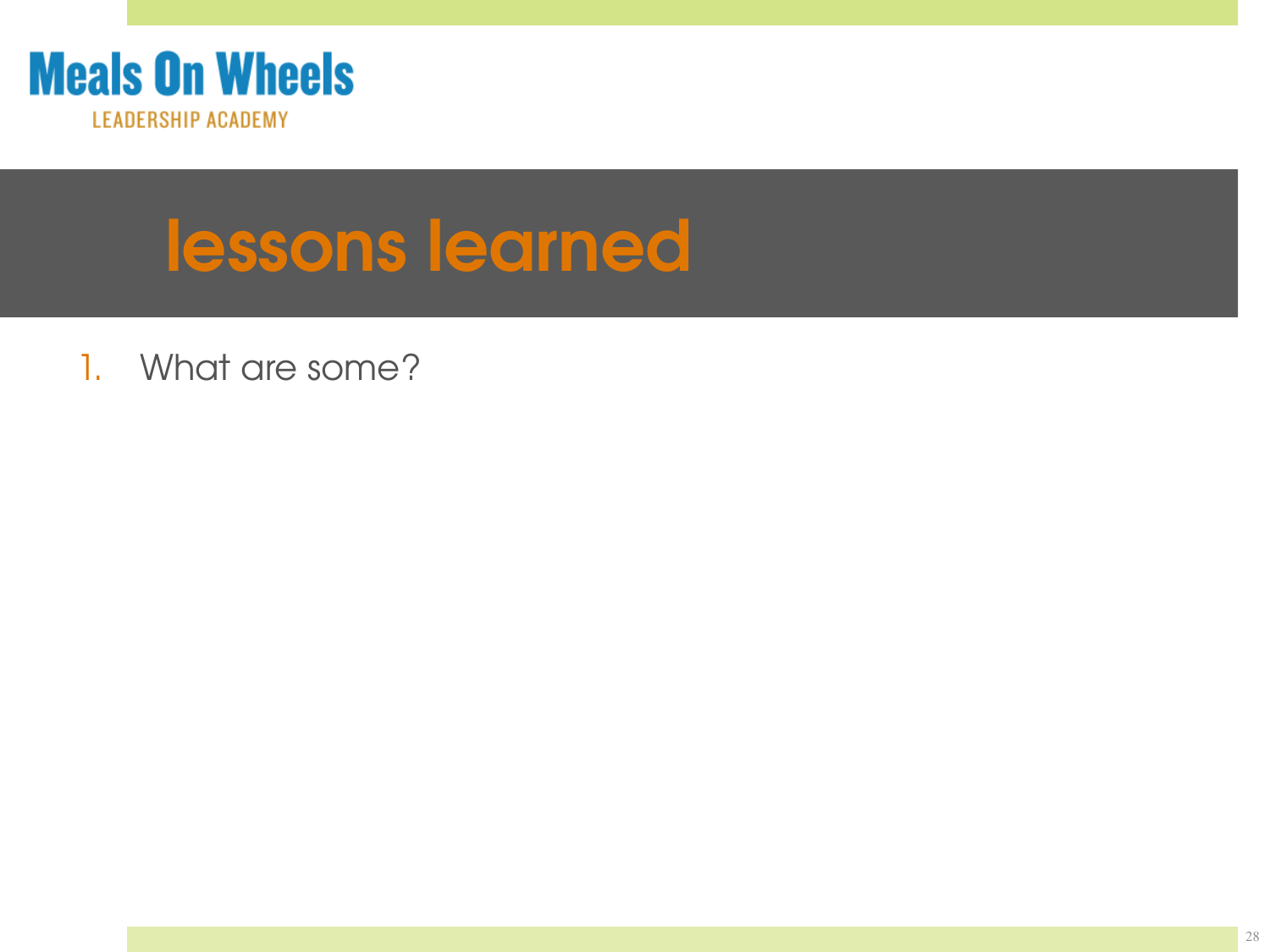

# lessons learned
What are some?
28